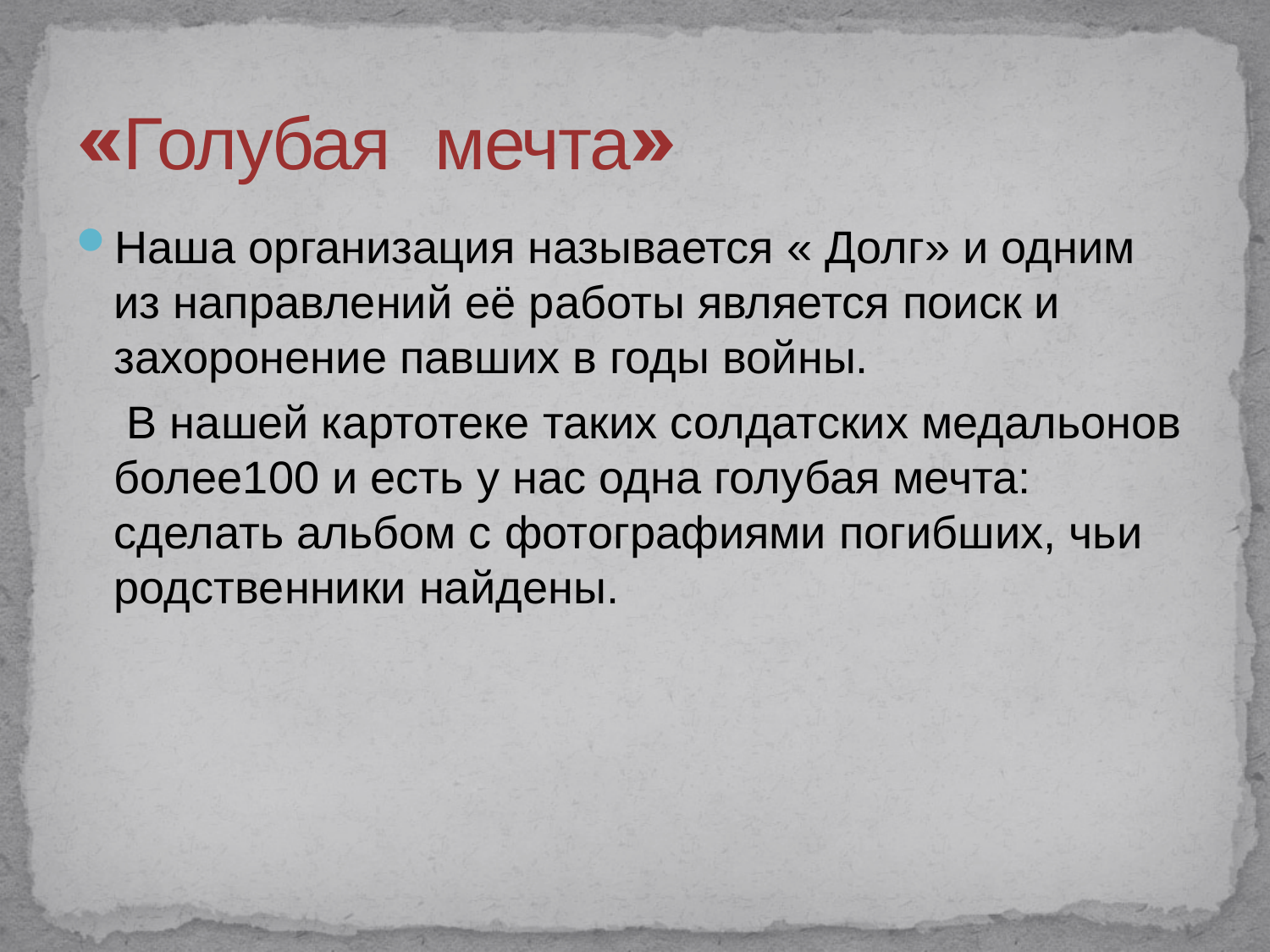

# «Голубая  мечта»
Наша организация называется « Долг» и одним из направлений её работы является поиск и захоронение павших в годы войны.
    В нашей картотеке таких солдатских медальонов более100 и есть у нас одна голубая мечта: сделать альбом с фотографиями погибших, чьи родственники найдены.